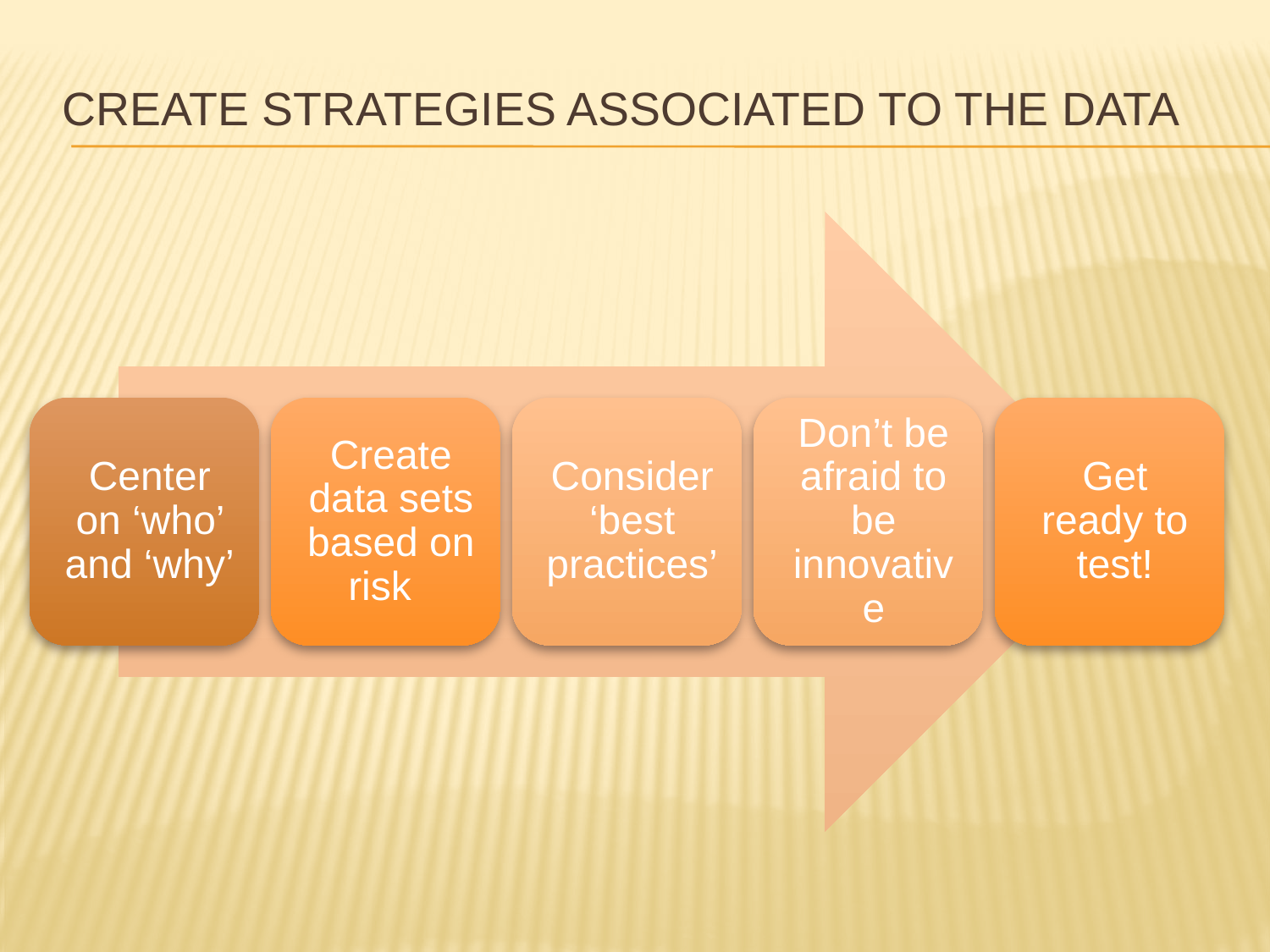

# Create Strategies Associated to the Data
Center on ‘who’ and ‘why’
Create data sets based on risk
Consider ‘best practices’
Don’t be afraid to be innovative
Get ready to test!